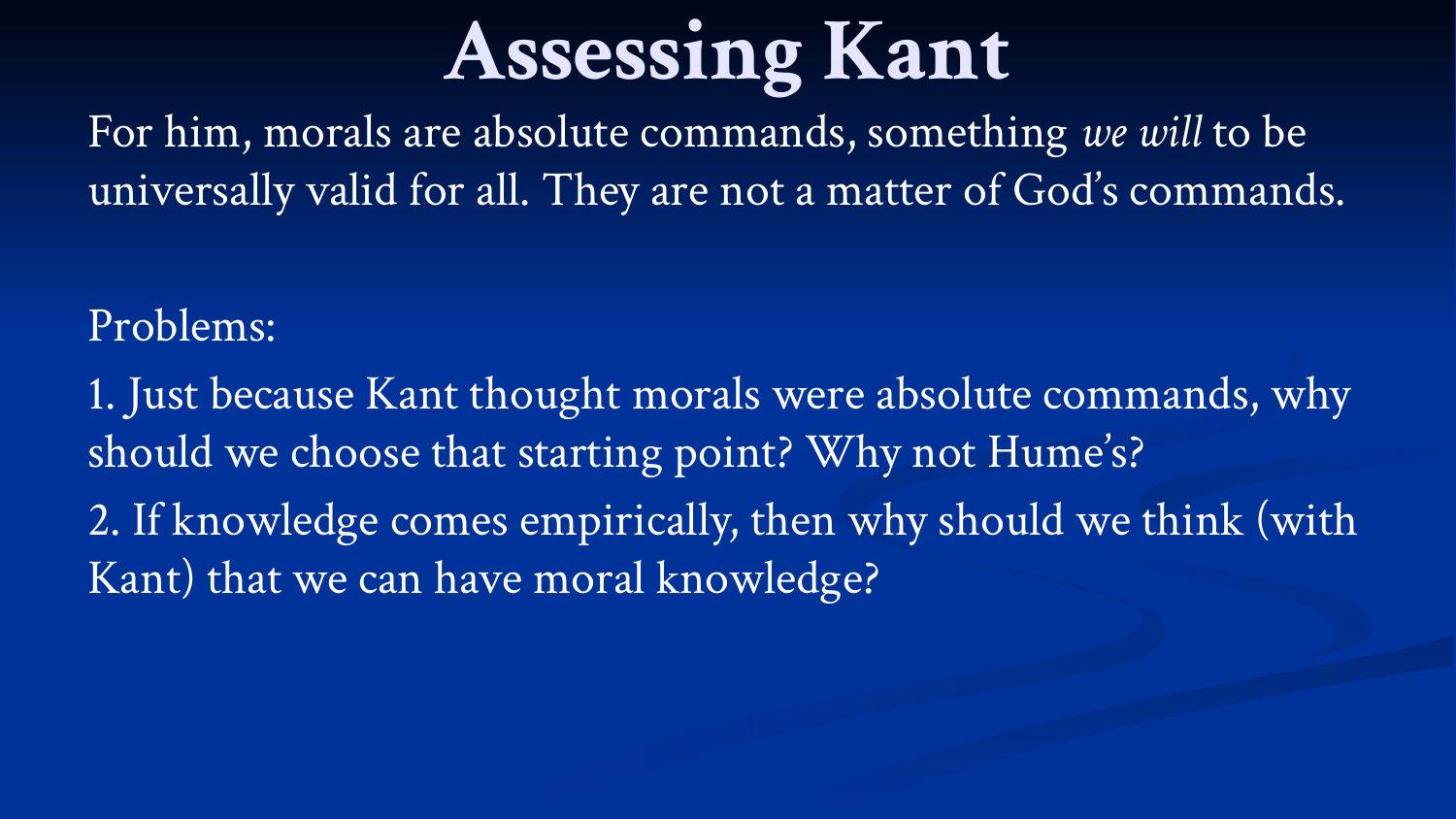

# Assessing Kant
For him, morals are absolute commands, something we will to be universally valid for all. They are not a matter of God’s commands.

Problems:
1. Just because Kant thought morals were absolute commands, why should we choose that starting point? Why not Hume’s?
2. If knowledge comes empirically, then why should we think (with Kant) that we can have moral knowledge?